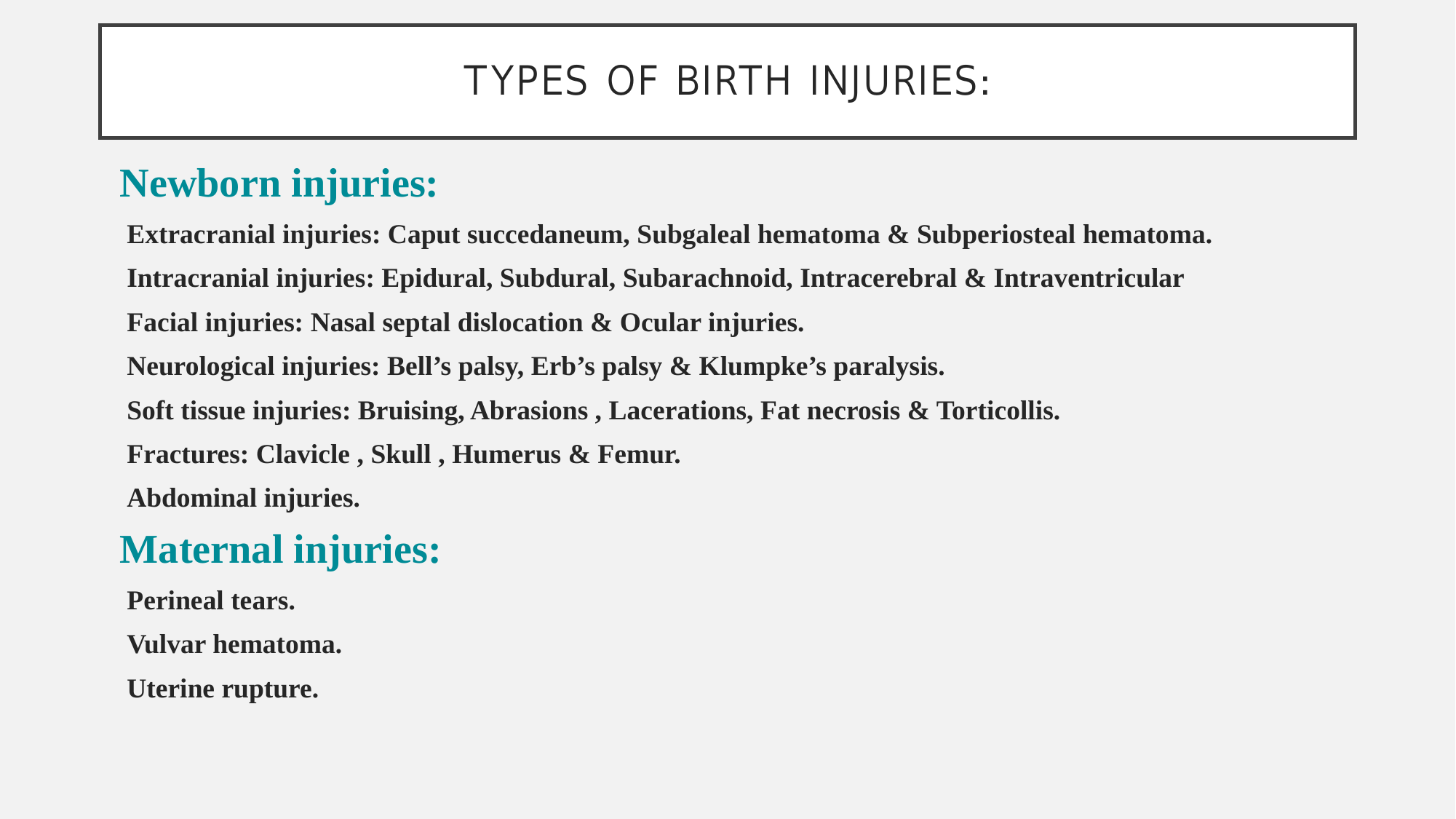

# Types of birth injuries:
Newborn injuries:
 Extracranial injuries: Caput succedaneum, Subgaleal hematoma & Subperiosteal hematoma.
 Intracranial injuries: Epidural, Subdural, Subarachnoid, Intracerebral & Intraventricular
 Facial injuries: Nasal septal dislocation & Ocular injuries.
 Neurological injuries: Bell’s palsy, Erb’s palsy & Klumpke’s paralysis.
 Soft tissue injuries: Bruising, Abrasions , Lacerations, Fat necrosis & Torticollis.
 Fractures: Clavicle , Skull , Humerus & Femur.
 Abdominal injuries.
Maternal injuries:
 Perineal tears.
 Vulvar hematoma.
 Uterine rupture.